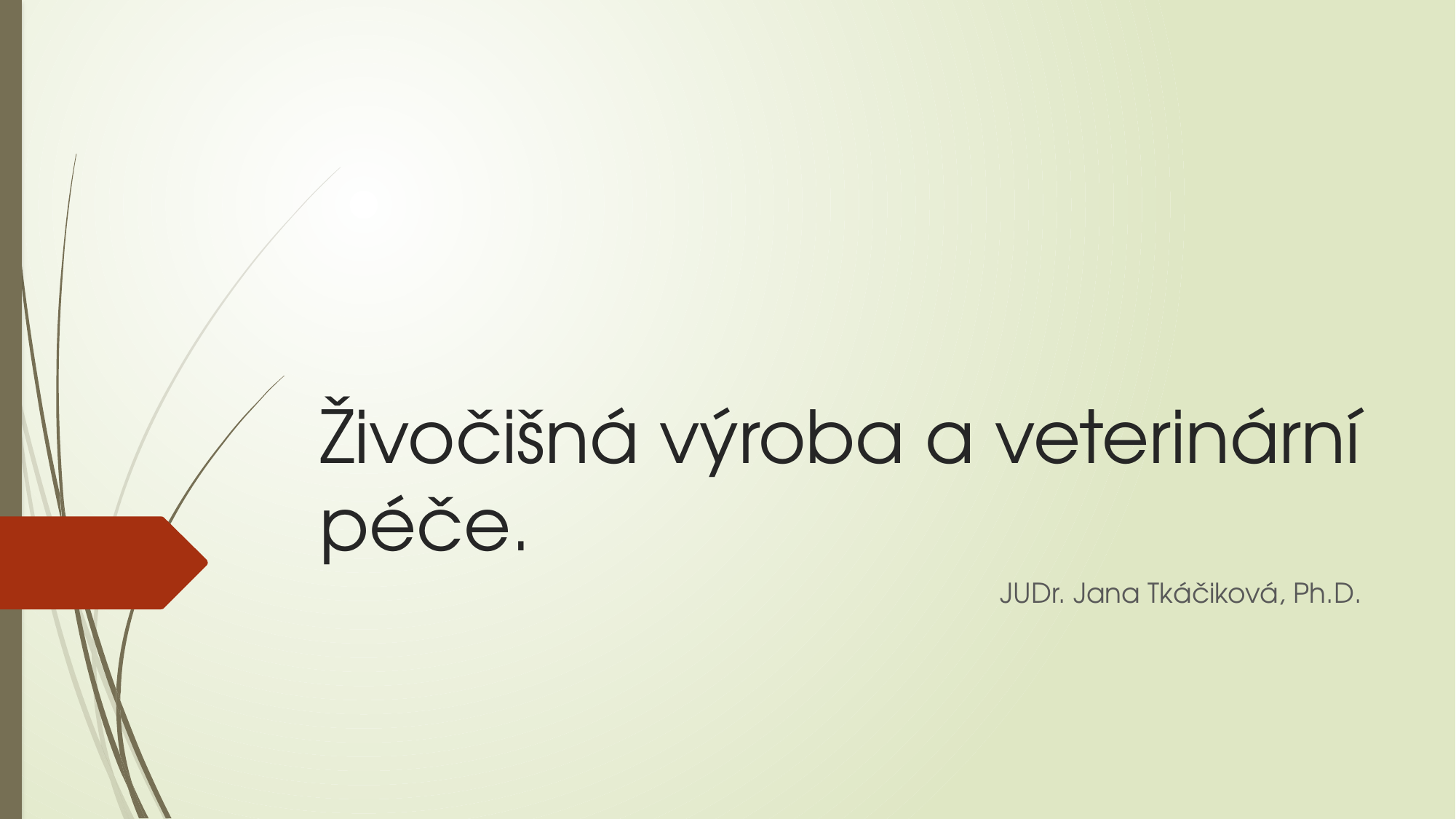

# Živočišná výroba a veterinární péče.
JUDr. Jana Tkáčiková, Ph.D.